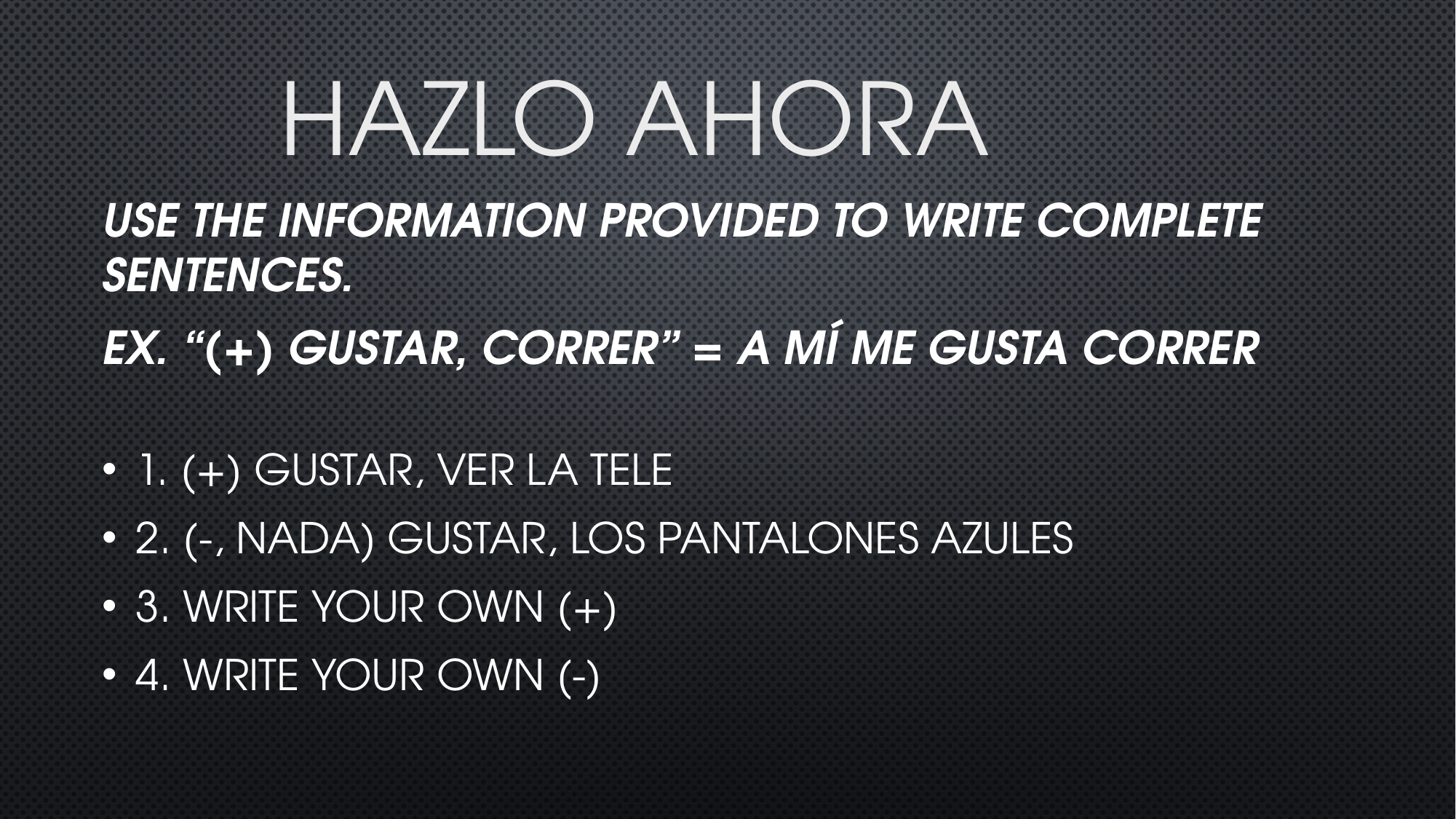

HAZLO AHORA
Use the information provided to write complete sentences.
Ex. “(+) gustar, correr” = a mí me gusta correr

1. (+) gustar, ver la tele
2. (-, nada) gustar, los pantalones azules
3. Write your own (+)
4. Write your own (-)